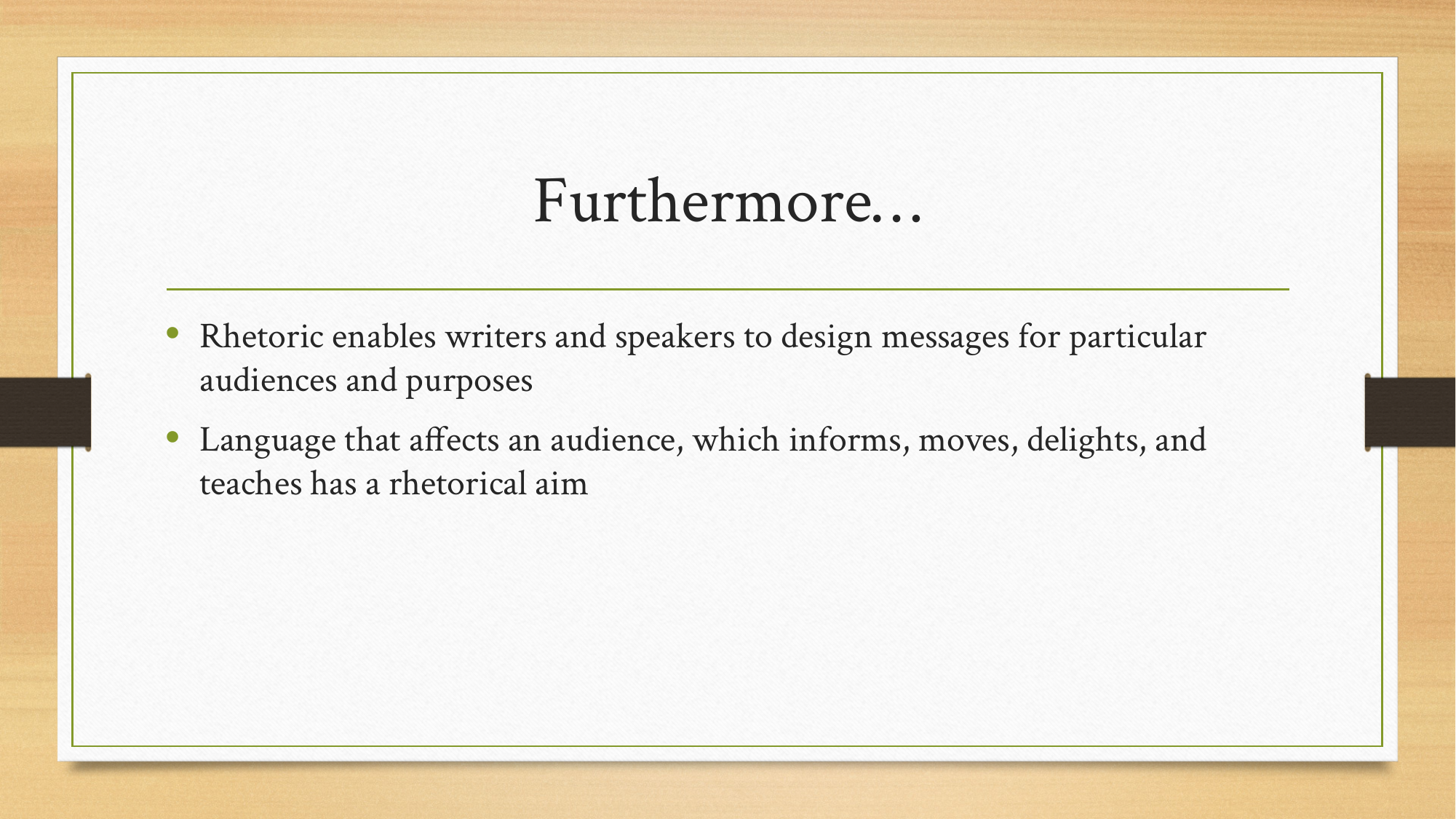

# Furthermore…
Rhetoric enables writers and speakers to design messages for particular audiences and purposes
Language that affects an audience, which informs, moves, delights, and teaches has a rhetorical aim